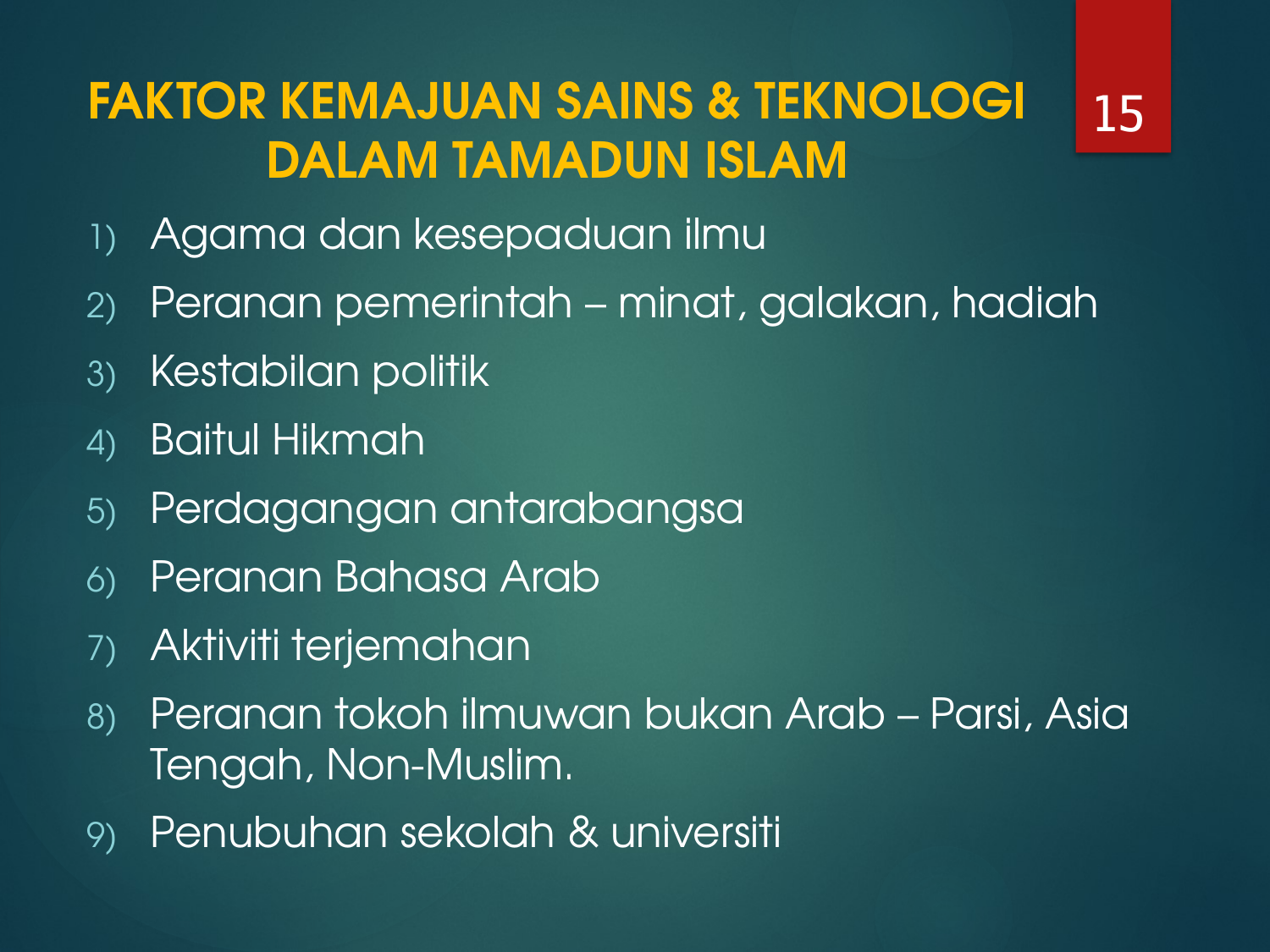

15
# FAKTOR KEMAJUAN SAINS & TEKNOLOGI DALAM TAMADUN ISLAM
Agama dan kesepaduan ilmu
Peranan pemerintah – minat, galakan, hadiah
Kestabilan politik
Baitul Hikmah
Perdagangan antarabangsa
Peranan Bahasa Arab
Aktiviti terjemahan
Peranan tokoh ilmuwan bukan Arab – Parsi, Asia Tengah, Non-Muslim.
Penubuhan sekolah & universiti